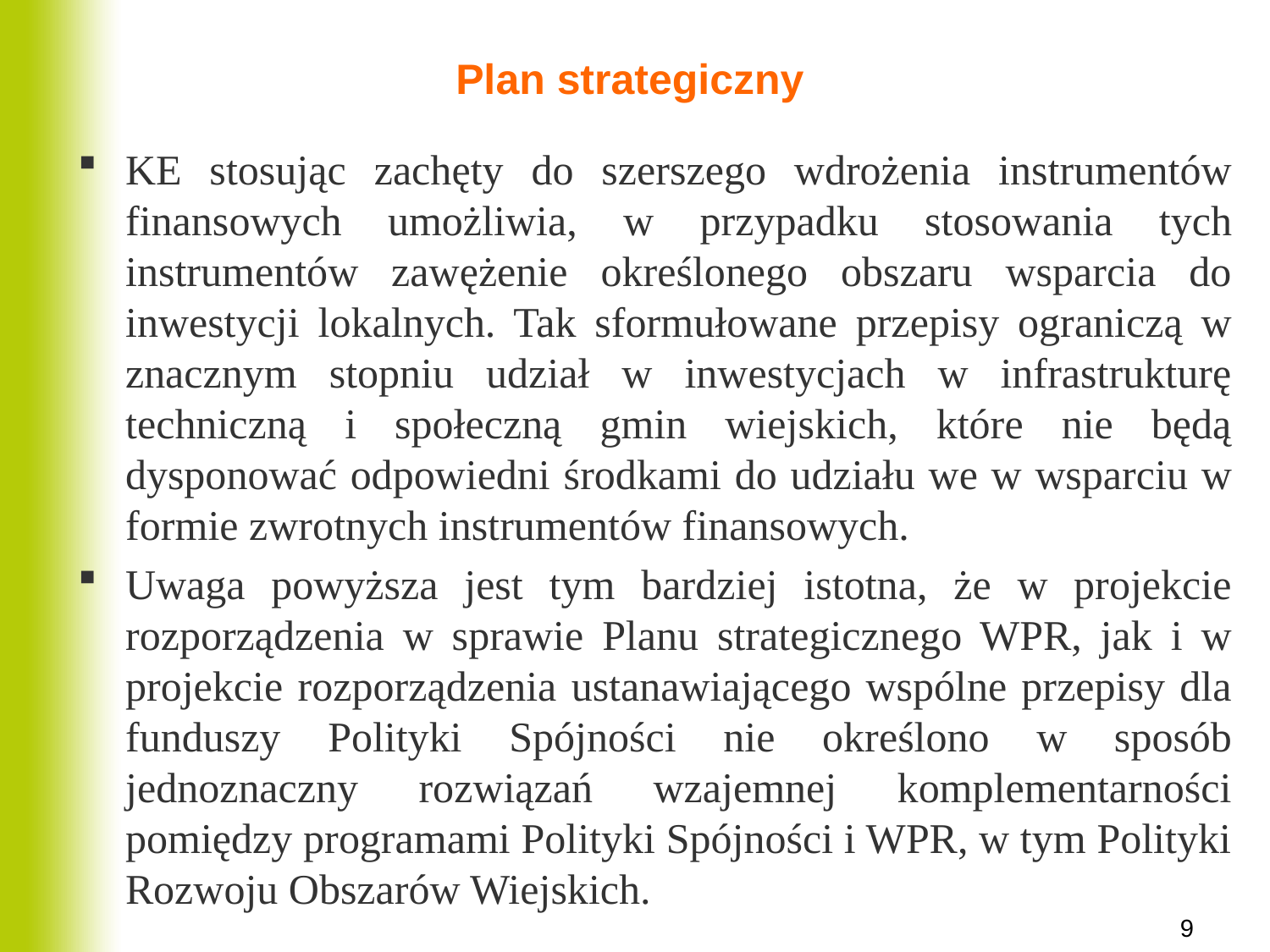

# Plan strategiczny
KE stosując zachęty do szerszego wdrożenia instrumentów finansowych umożliwia, w przypadku stosowania tych instrumentów zawężenie określonego obszaru wsparcia do inwestycji lokalnych. Tak sformułowane przepisy ograniczą w znacznym stopniu udział w inwestycjach w infrastrukturę techniczną i społeczną gmin wiejskich, które nie będą dysponować odpowiedni środkami do udziału we w wsparciu w formie zwrotnych instrumentów finansowych.
Uwaga powyższa jest tym bardziej istotna, że w projekcie rozporządzenia w sprawie Planu strategicznego WPR, jak i w projekcie rozporządzenia ustanawiającego wspólne przepisy dla funduszy Polityki Spójności nie określono w sposób jednoznaczny rozwiązań wzajemnej komplementarności pomiędzy programami Polityki Spójności i WPR, w tym Polityki Rozwoju Obszarów Wiejskich.

9